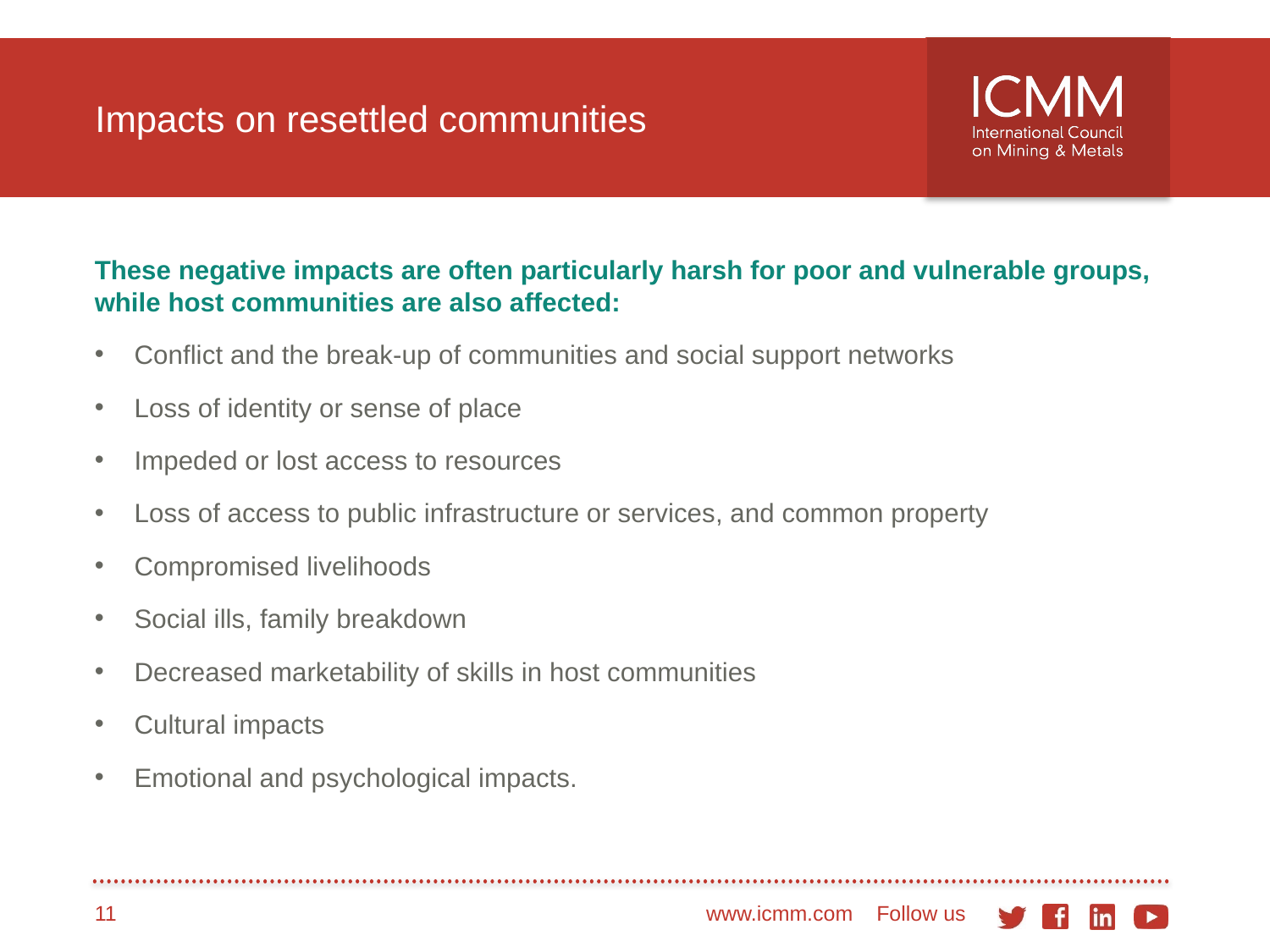

# Impacts on resettled communities
These negative impacts are often particularly harsh for poor and vulnerable groups, while host communities are also affected:
Conflict and the break-up of communities and social support networks
Loss of identity or sense of place
Impeded or lost access to resources
Loss of access to public infrastructure or services, and common property
Compromised livelihoods
Social ills, family breakdown
Decreased marketability of skills in host communities
Cultural impacts
Emotional and psychological impacts.
11